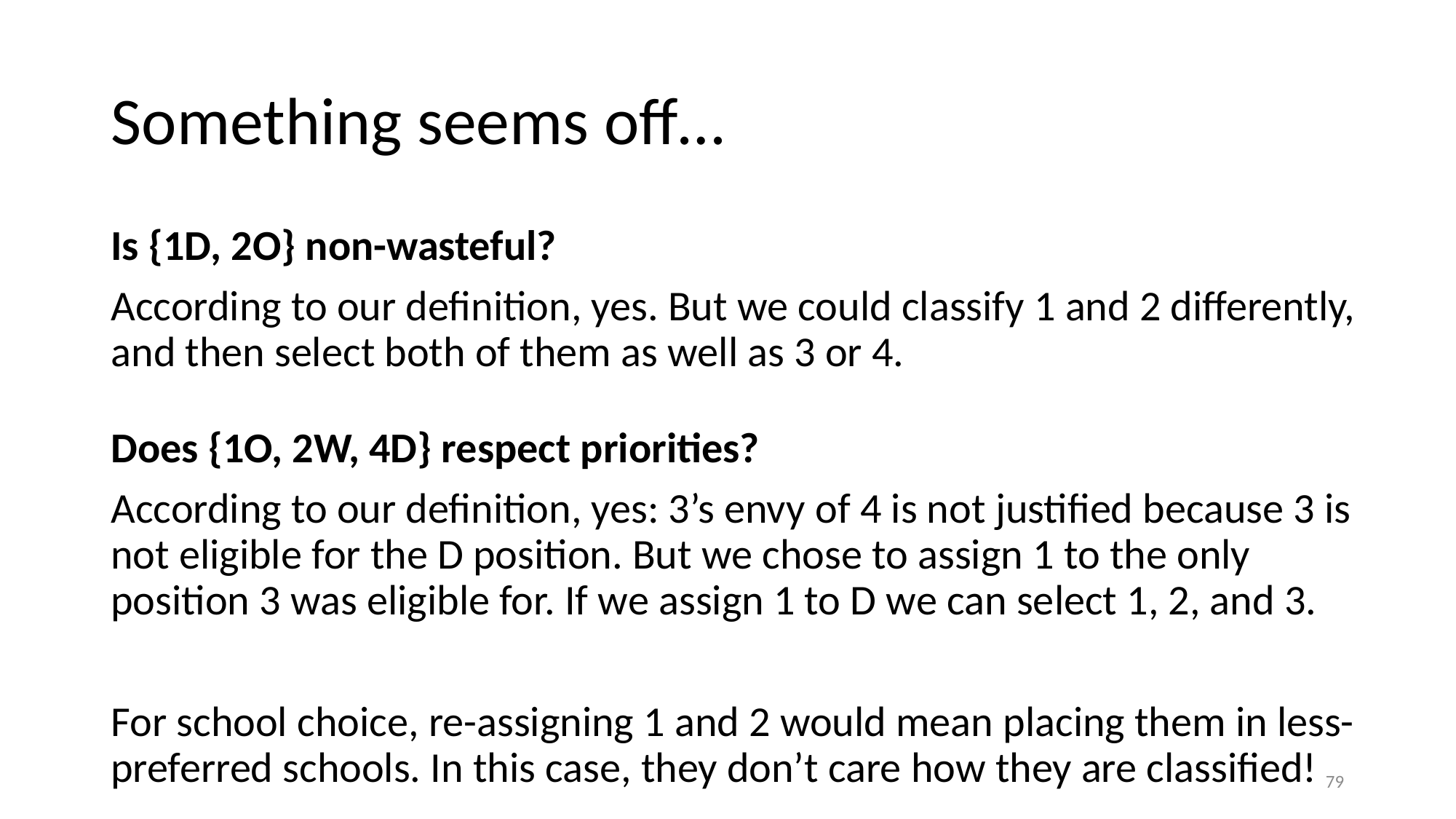

# Something seems off…
Is {1D, 2O} non-wasteful?
According to our definition, yes. But we could classify 1 and 2 differently, and then select both of them as well as 3 or 4.

Does {1O, 2W, 4D} respect priorities?
According to our definition, yes: 3’s envy of 4 is not justified because 3 is not eligible for the D position. But we chose to assign 1 to the only position 3 was eligible for. If we assign 1 to D we can select 1, 2, and 3.

For school choice, re-assigning 1 and 2 would mean placing them in less-preferred schools. In this case, they don’t care how they are classified!
79